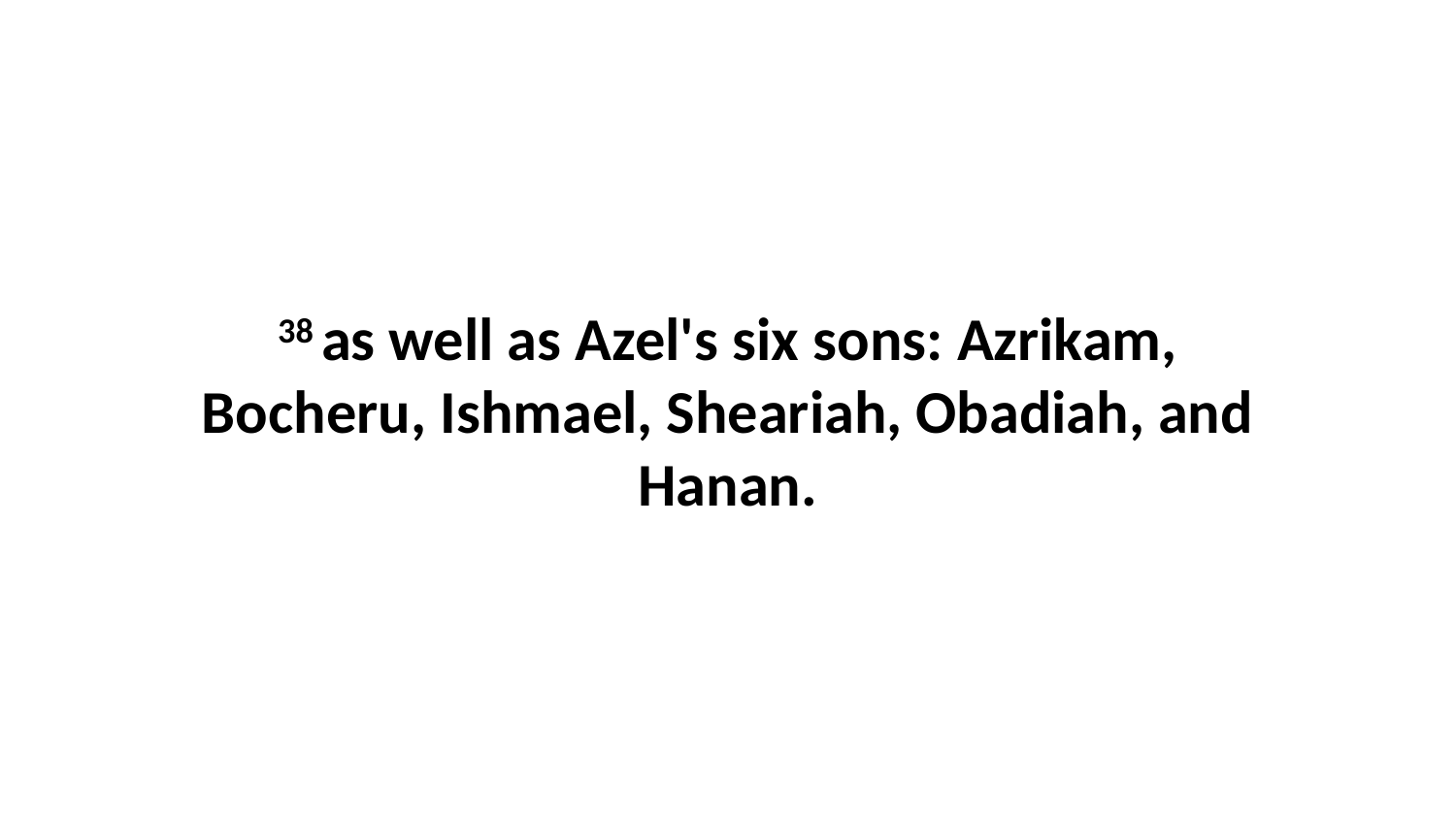

38 as well as Azel's six sons: Azrikam, Bocheru, Ishmael, Sheariah, Obadiah, and Hanan.